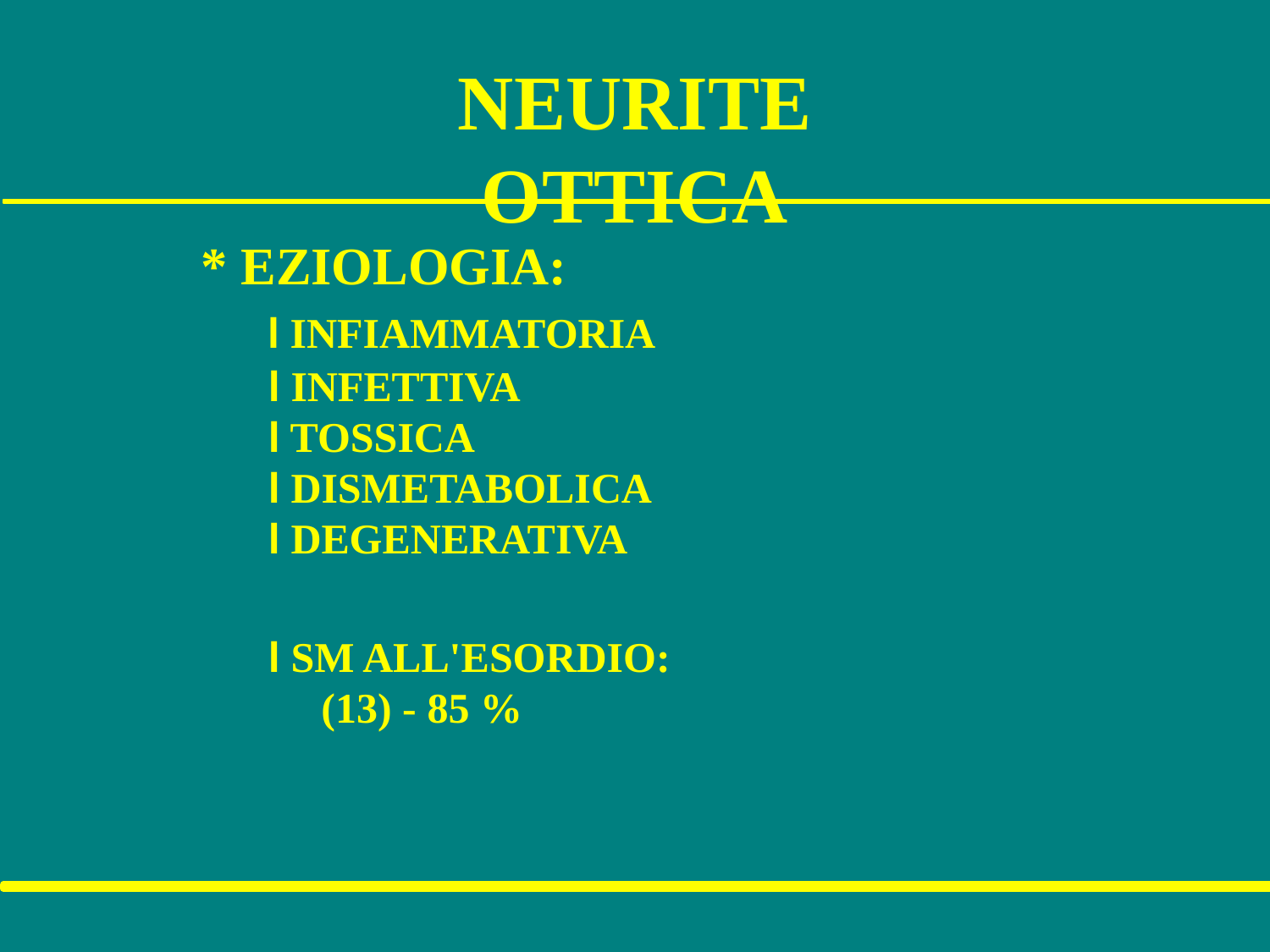

# NEURITE OTTICA

              * EZIOLOGIA:
                   l INFIAMMATORIA
                        l INFETTIVA
                        l TOSSICA
                        l DISMETABOLICA
                        l DEGENERATIVA

                        l SM ALL'ESORDIO:
                             (13) - 85 %